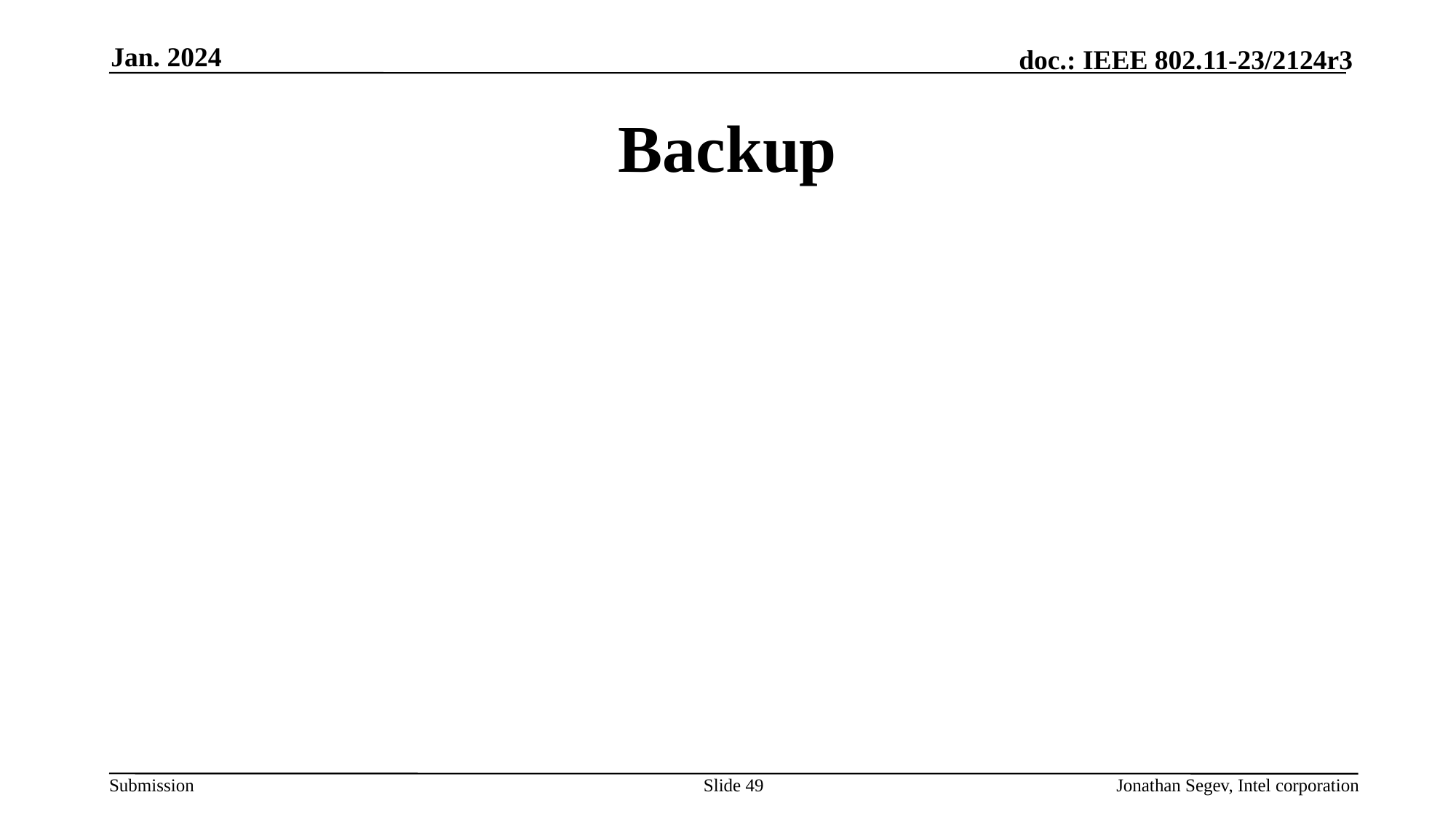

Jan. 2024
# Backup

Slide 49
Jonathan Segev, Intel corporation